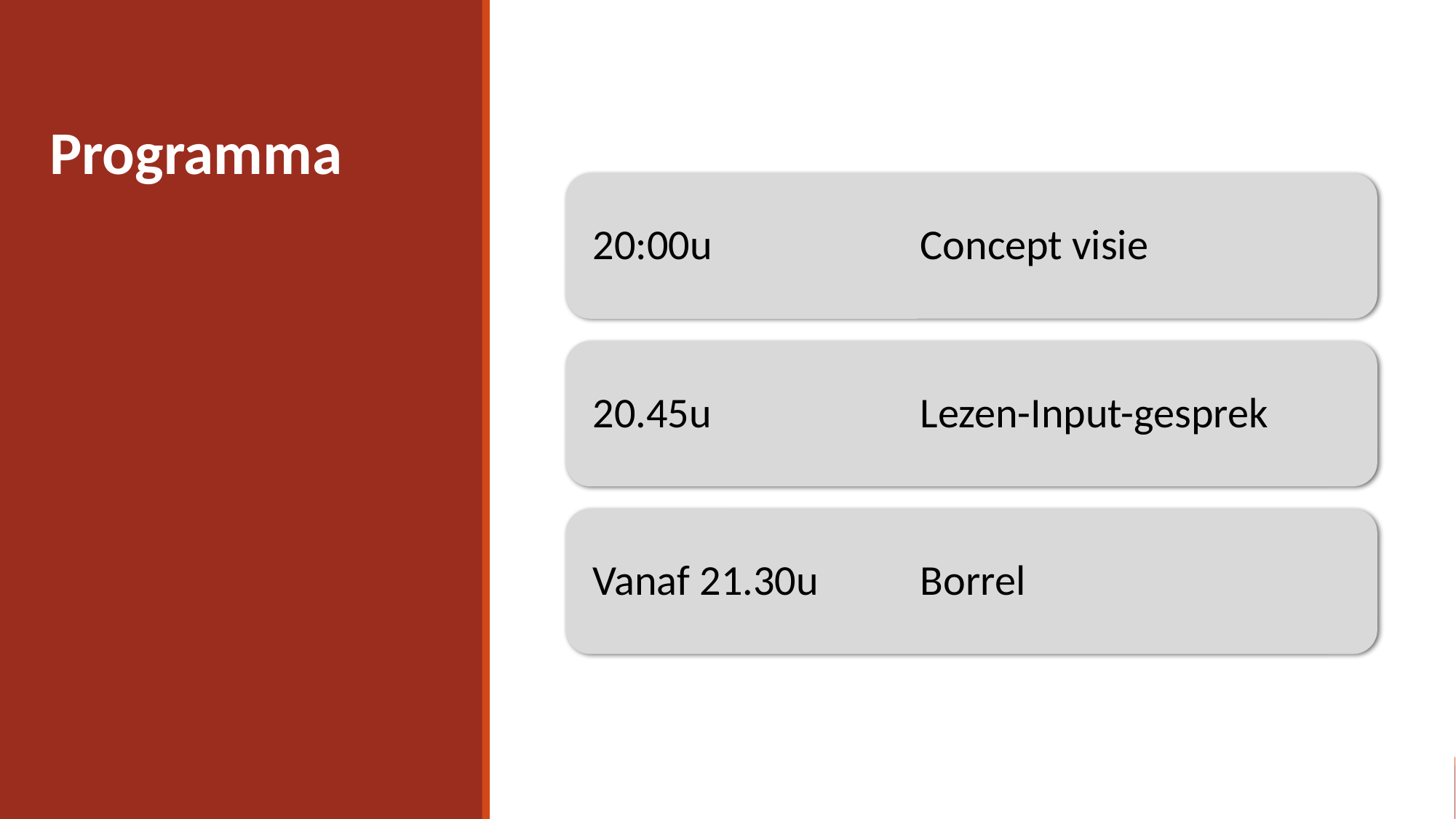

20:00u		Concept visie
20.45u 		Lezen-Input-gesprek
Vanaf 21.30u	Borrel
Programma